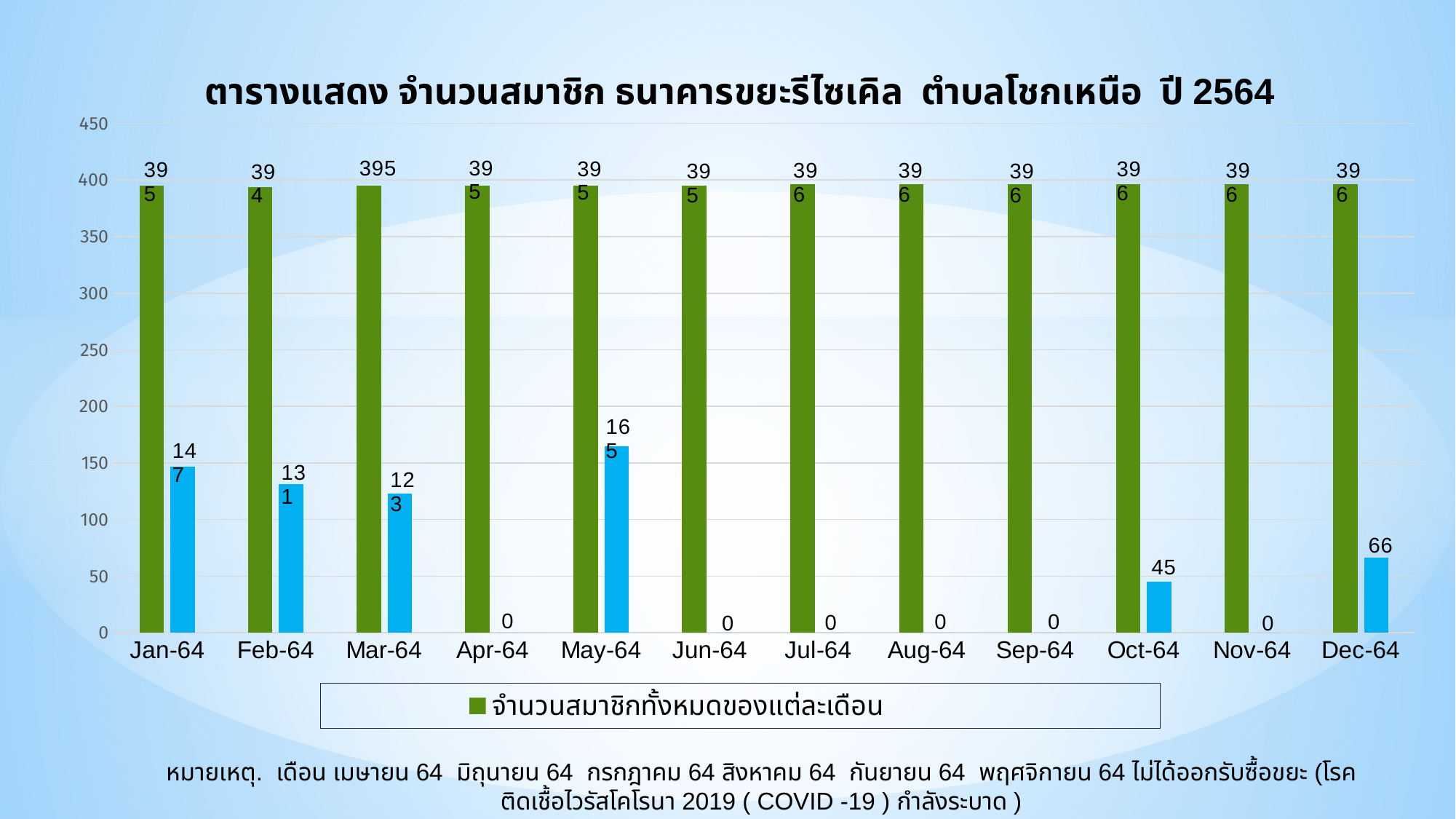

### Chart: ตารางแสดง จำนวนสมาชิก ธนาคารขยะรีไซเคิล  ตำบลโชกเหนือ  ปี 2564

| Category | จำนวนสมาชิกทั้งหมดของแต่ละเดือน | จำนวนสมาชิกทั้งหมดที่มาขายขยะของแต่ละเดือน |
|---|---|---|
| 23377 | 395.0 | 147.0 |
| 23408 | 394.0 | 131.0 |
| 23437 | 395.0 | 123.0 |
| 23468 | 395.0 | 0.0 |
| 23498 | 395.0 | 165.0 |
| 23529 | 395.0 | 0.0 |
| 23559 | 396.0 | 0.0 |
| 23590 | 396.0 | 0.0 |
| 23621 | 396.0 | 0.0 |
| 23651 | 396.0 | 45.0 |
| 23682 | 396.0 | 0.0 |
| 23712 | 396.0 | 66.0 |
หมายเหตุ.  เดือน เมษายน 64  มิถุนายน 64  กรกฎาคม 64 สิงหาคม 64  กันยายน 64  พฤศจิกายน 64 ไม่ได้ออกรับซื้อขยะ (โรคติดเชื้อไวรัสโคโรนา 2019 ( COVID -19 ) กำลังระบาด )